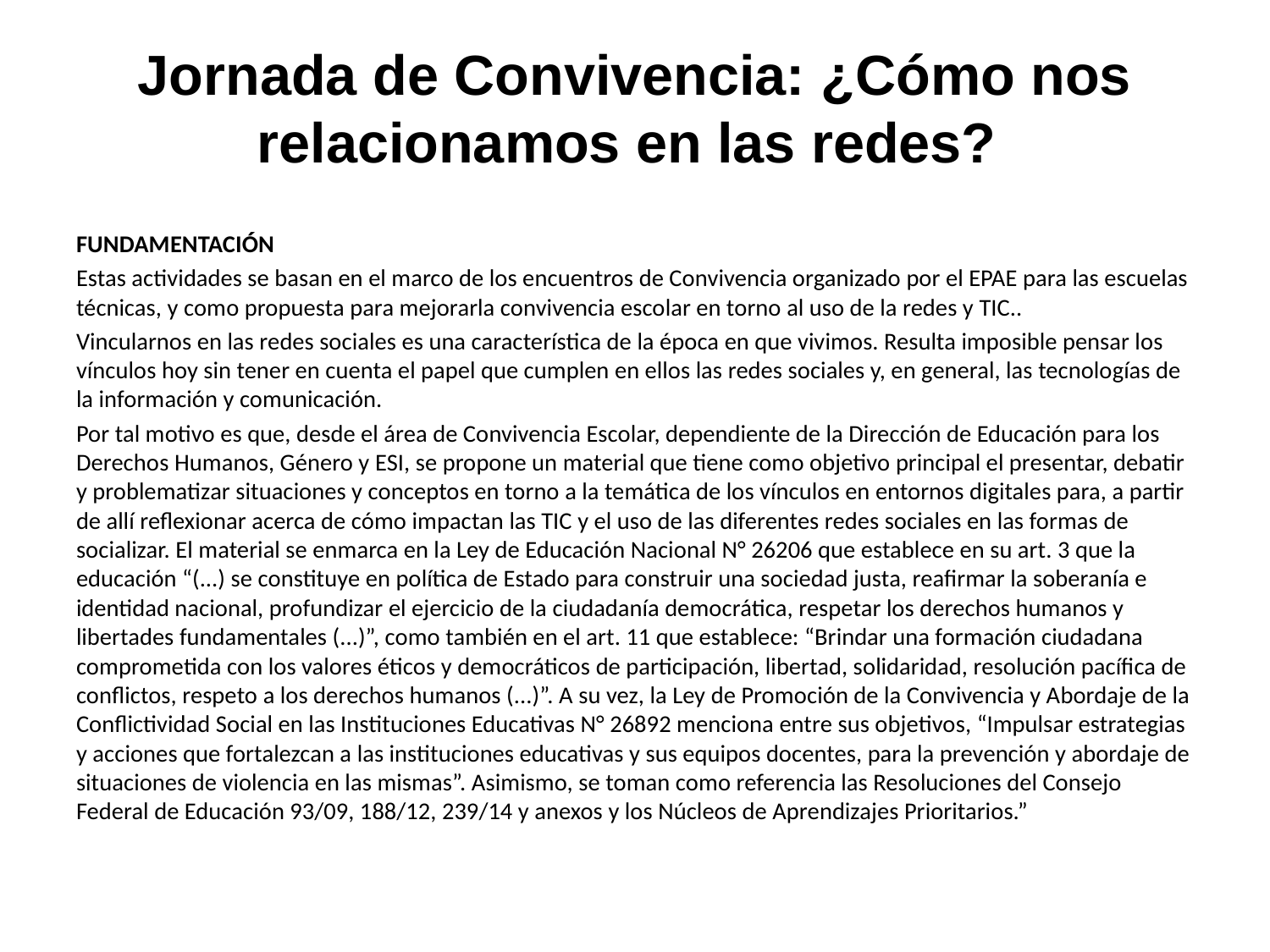

# Jornada de Convivencia: ¿Cómo nos relacionamos en las redes?
FUNDAMENTACIÓN
Estas actividades se basan en el marco de los encuentros de Convivencia organizado por el EPAE para las escuelas técnicas, y como propuesta para mejorarla convivencia escolar en torno al uso de la redes y TIC..
Vincularnos en las redes sociales es una característica de la época en que vivimos. Resulta imposible pensar los vínculos hoy sin tener en cuenta el papel que cumplen en ellos las redes sociales y, en general, las tecnologías de la información y comunicación.
Por tal motivo es que, desde el área de Convivencia Escolar, dependiente de la Dirección de Educación para los Derechos Humanos, Género y ESI, se propone un material que tiene como objetivo principal el presentar, debatir y problematizar situaciones y conceptos en torno a la temática de los vínculos en entornos digitales para, a partir de allí reflexionar acerca de cómo impactan las TIC y el uso de las diferentes redes sociales en las formas de socializar. El material se enmarca en la Ley de Educación Nacional N° 26206 que establece en su art. 3 que la educación “(...) se constituye en política de Estado para construir una sociedad justa, reafirmar la soberanía e identidad nacional, profundizar el ejercicio de la ciudadanía democrática, respetar los derechos humanos y libertades fundamentales (...)”, como también en el art. 11 que establece: “Brindar una formación ciudadana comprometida con los valores éticos y democráticos de participación, libertad, solidaridad, resolución pacífica de conflictos, respeto a los derechos humanos (...)”. A su vez, la Ley de Promoción de la Convivencia y Abordaje de la Conflictividad Social en las Instituciones Educativas N° 26892 menciona entre sus objetivos, “Impulsar estrategias y acciones que fortalezcan a las instituciones educativas y sus equipos docentes, para la prevención y abordaje de situaciones de violencia en las mismas”. Asimismo, se toman como referencia las Resoluciones del Consejo Federal de Educación 93/09, 188/12, 239/14 y anexos y los Núcleos de Aprendizajes Prioritarios.”